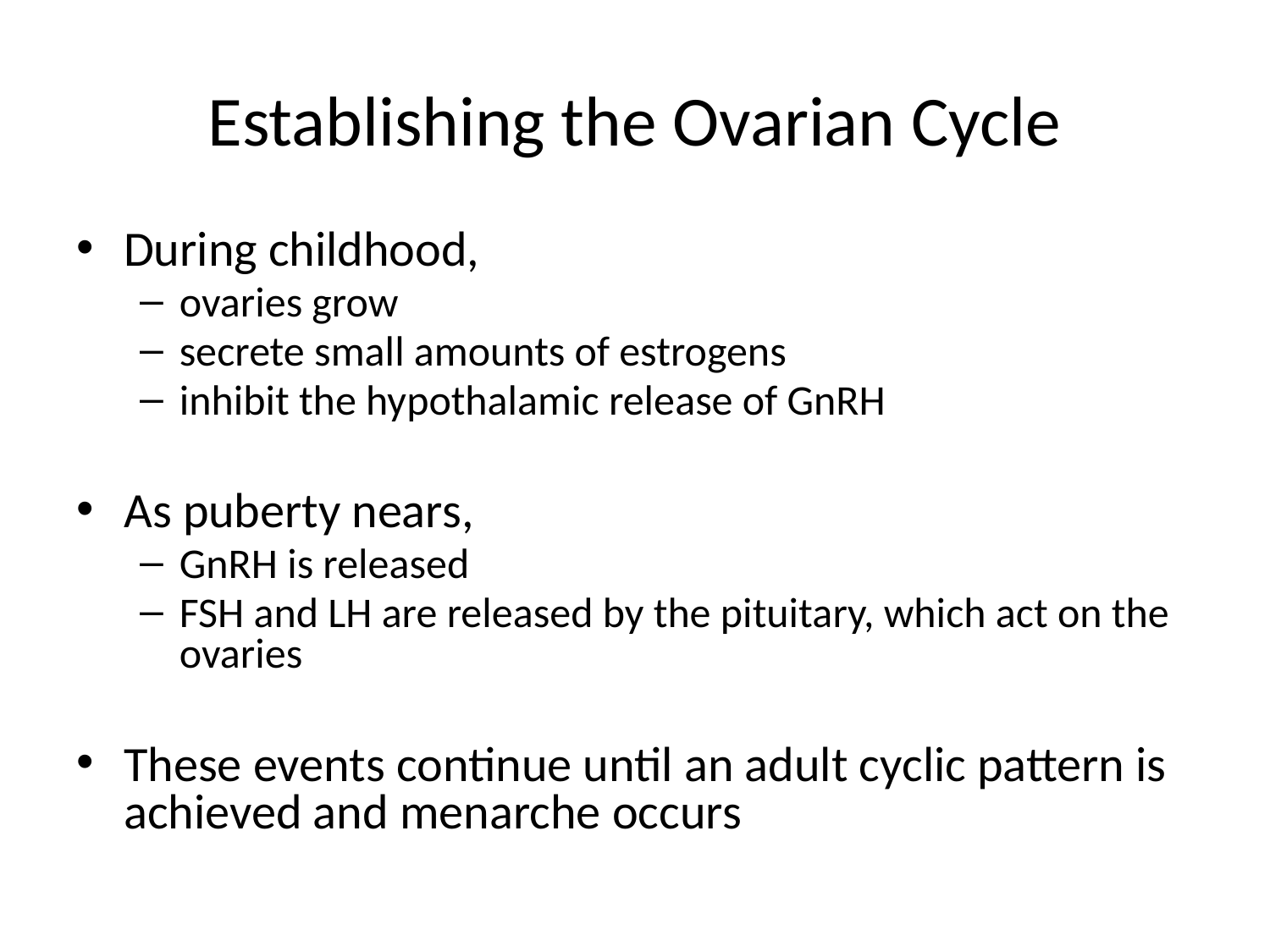

# Establishing the Ovarian Cycle
During childhood,
ovaries grow
secrete small amounts of estrogens
inhibit the hypothalamic release of GnRH

As puberty nears,
GnRH is released
FSH and LH are released by the pituitary, which act on the ovaries

These events continue until an adult cyclic pattern is achieved and menarche occurs